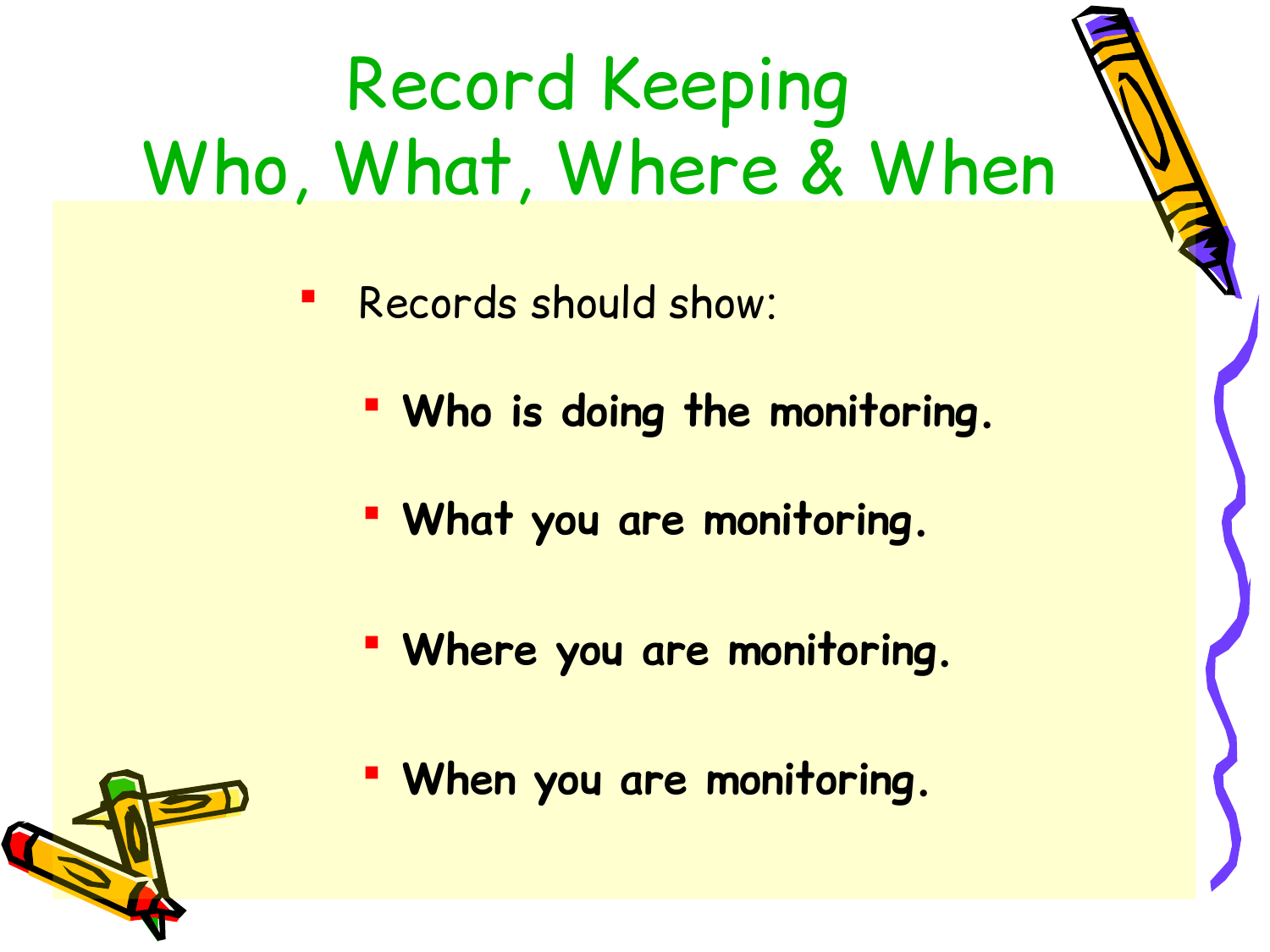

Record Keeping
Who, What, Where & When

 Records should show:

Who is doing the monitoring.

What you are monitoring.

Where you are monitoring.

When you are monitoring.